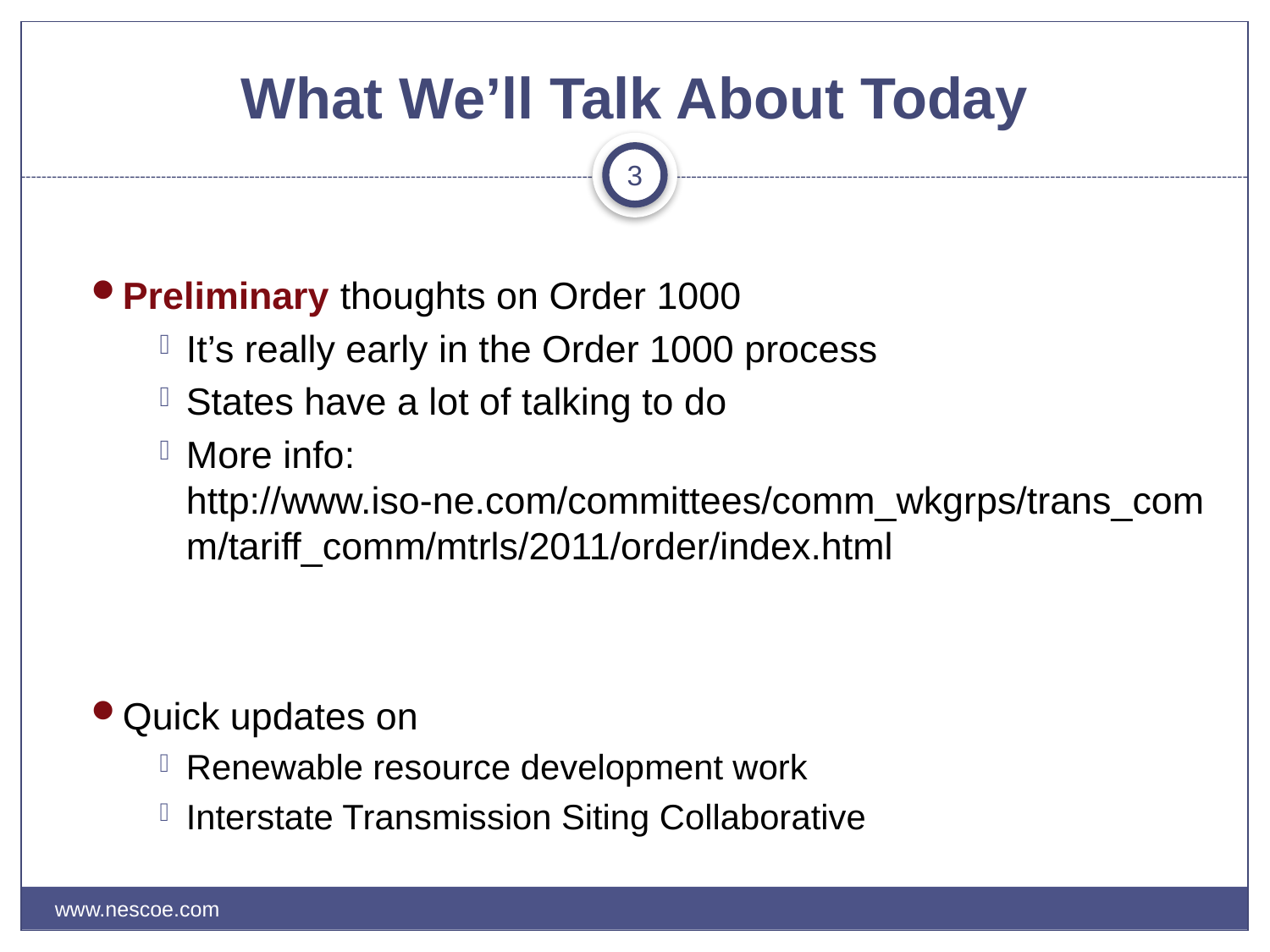

# What We’ll Talk About Today
3

Preliminary thoughts on Order 1000
It’s really early in the Order 1000 process
States have a lot of talking to do
More info: http://www.iso-ne.com/committees/comm_wkgrps/trans_comm/tariff_comm/mtrls/2011/order/index.html

Quick updates on
Renewable resource development work
Interstate Transmission Siting Collaborative
www.nescoe.com